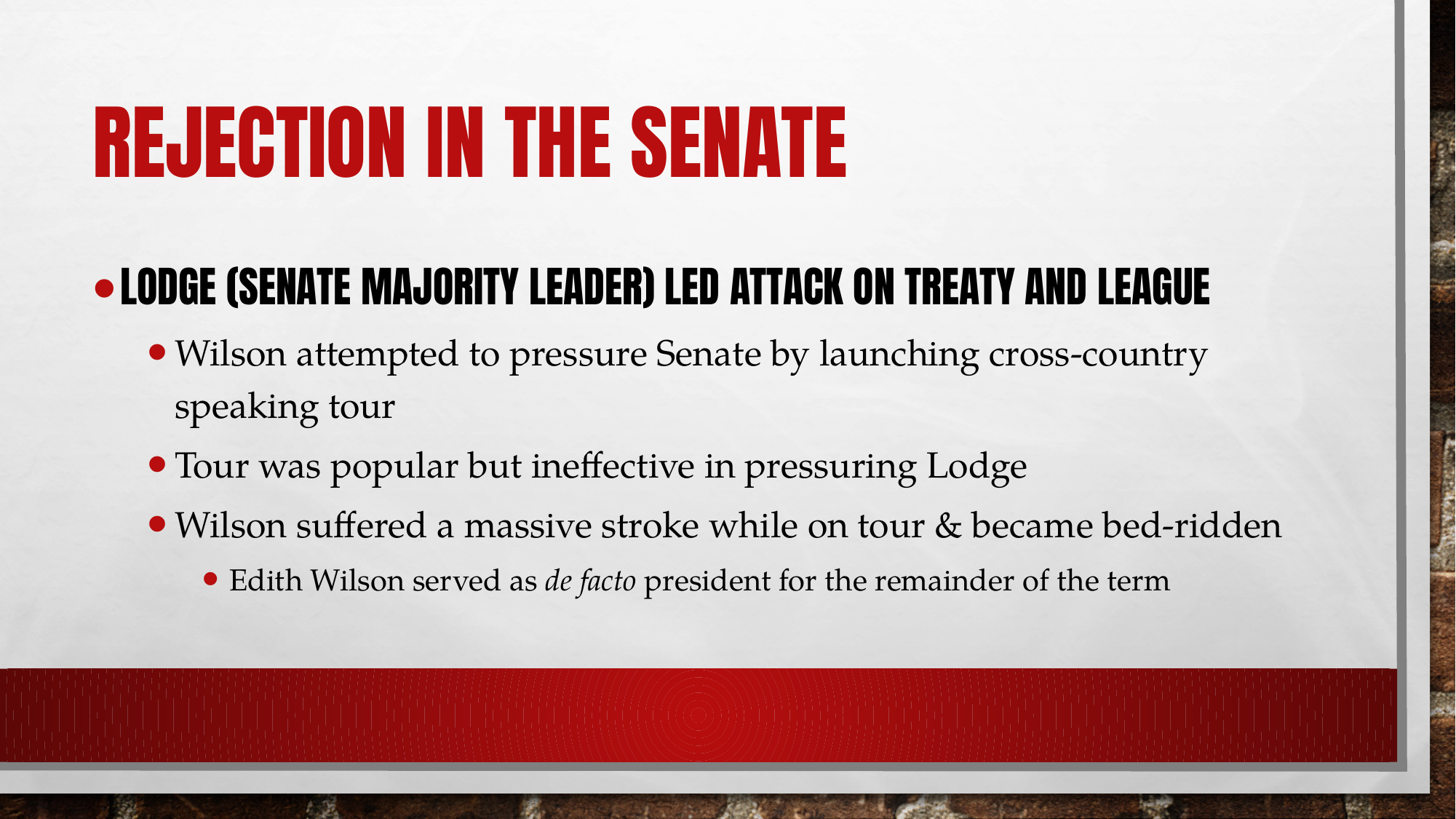

# Rejection in the senate
Lodge (senate majority leader) led attack on treaty and league
Wilson attempted to pressure Senate by launching cross-country speaking tour
Tour was popular but ineffective in pressuring Lodge
Wilson suffered a massive stroke while on tour & became bed-ridden
Edith Wilson served as de facto president for the remainder of the term